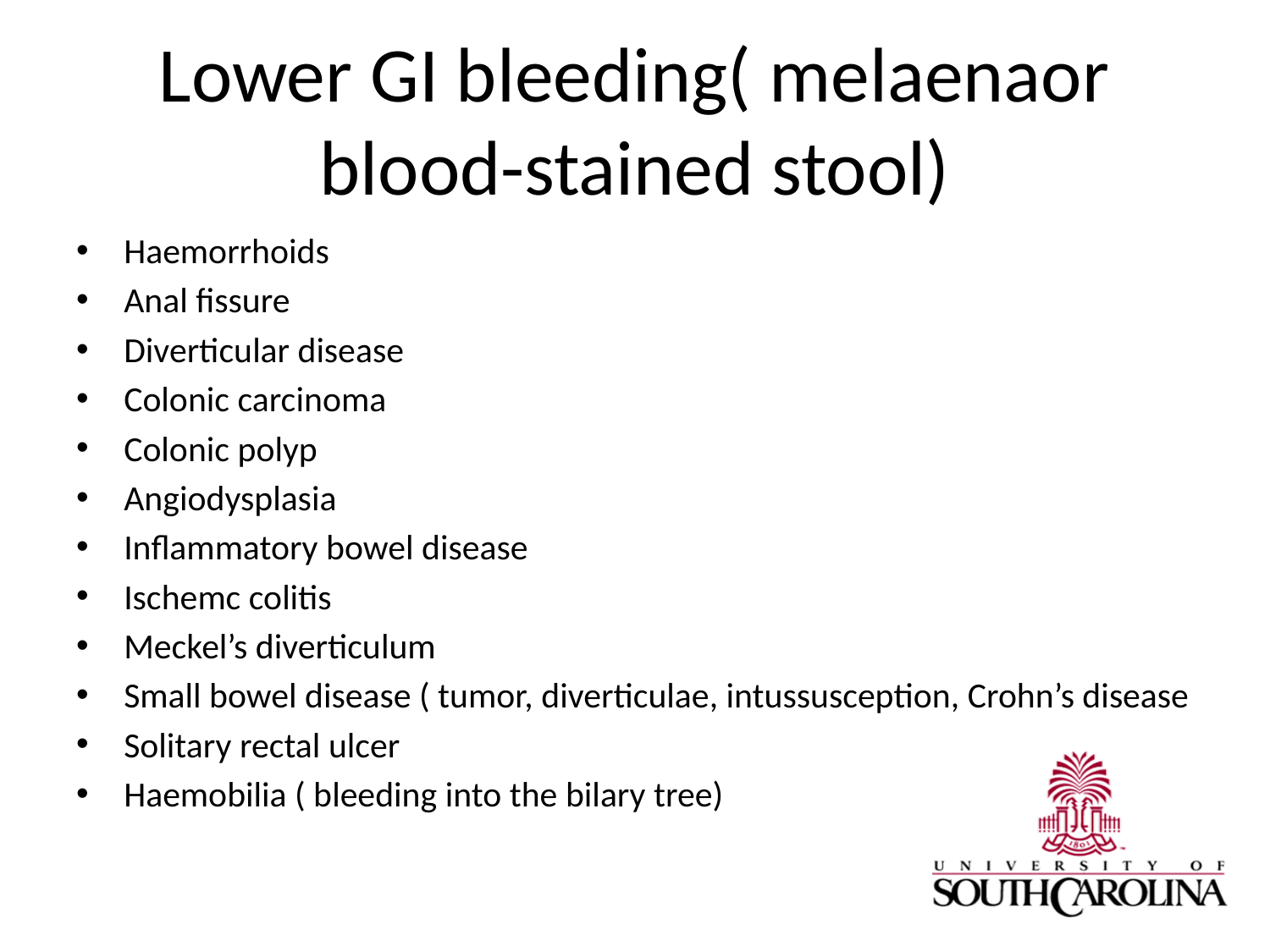

# Lower GI bleeding( melaenaor blood-stained stool)
Haemorrhoids
Anal fissure
Diverticular disease
Colonic carcinoma
Colonic polyp
Angiodysplasia
Inflammatory bowel disease
Ischemc colitis
Meckel’s diverticulum
Small bowel disease ( tumor, diverticulae, intussusception, Crohn’s disease
Solitary rectal ulcer
Haemobilia ( bleeding into the bilary tree)